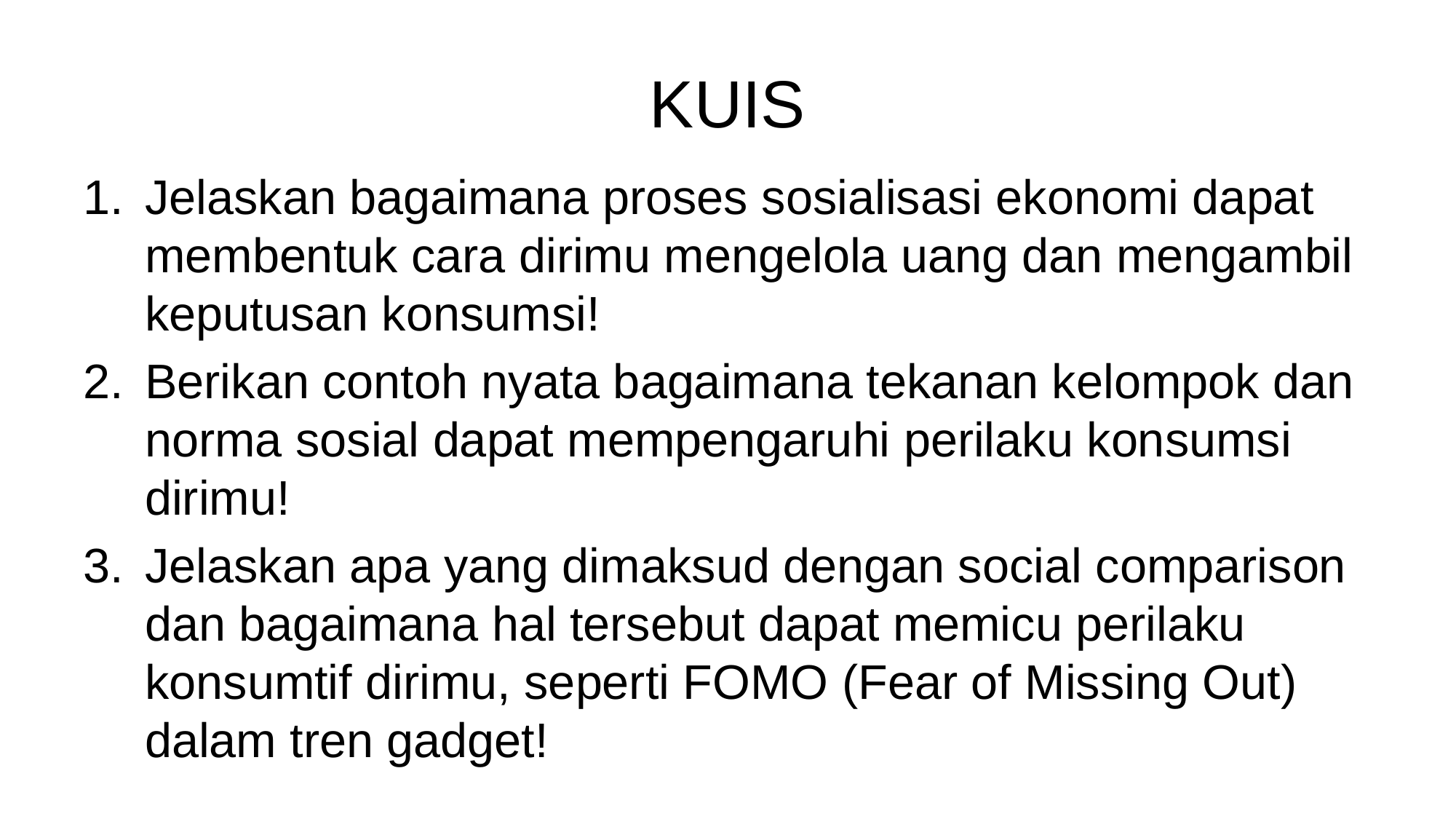

# KUIS

Jelaskan bagaimana proses sosialisasi ekonomi dapat membentuk cara dirimu mengelola uang dan mengambil keputusan konsumsi!
Berikan contoh nyata bagaimana tekanan kelompok dan norma sosial dapat mempengaruhi perilaku konsumsi dirimu!
Jelaskan apa yang dimaksud dengan social comparison dan bagaimana hal tersebut dapat memicu perilaku konsumtif dirimu, seperti FOMO (Fear of Missing Out) dalam tren gadget!